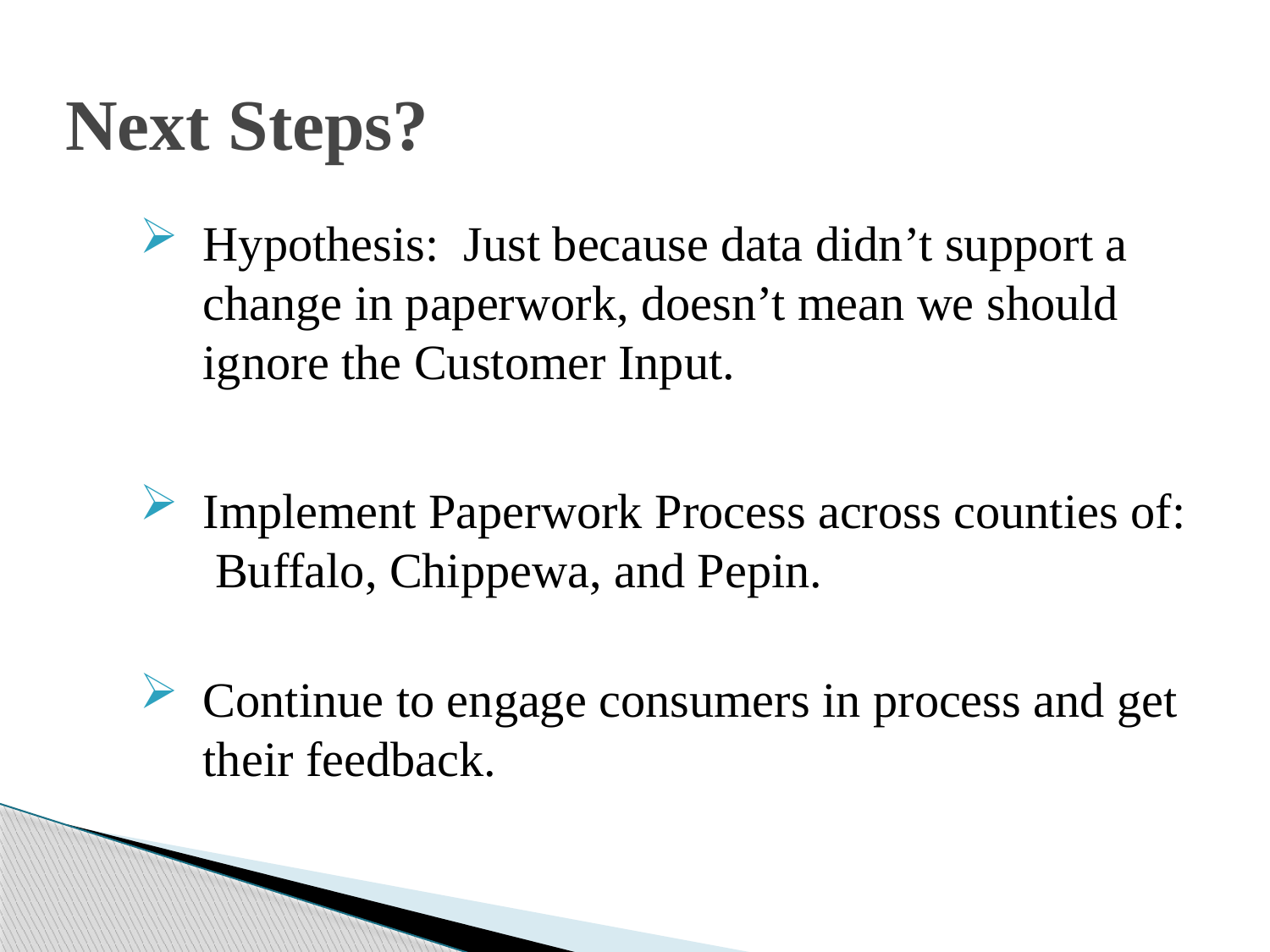

# Next Steps?
Hypothesis:  Just because data didn’t support a change in paperwork, doesn’t mean we should ignore the Customer Input.

Implement Paperwork Process across counties of:  Buffalo, Chippewa, and Pepin.

Continue to engage consumers in process and get their feedback.